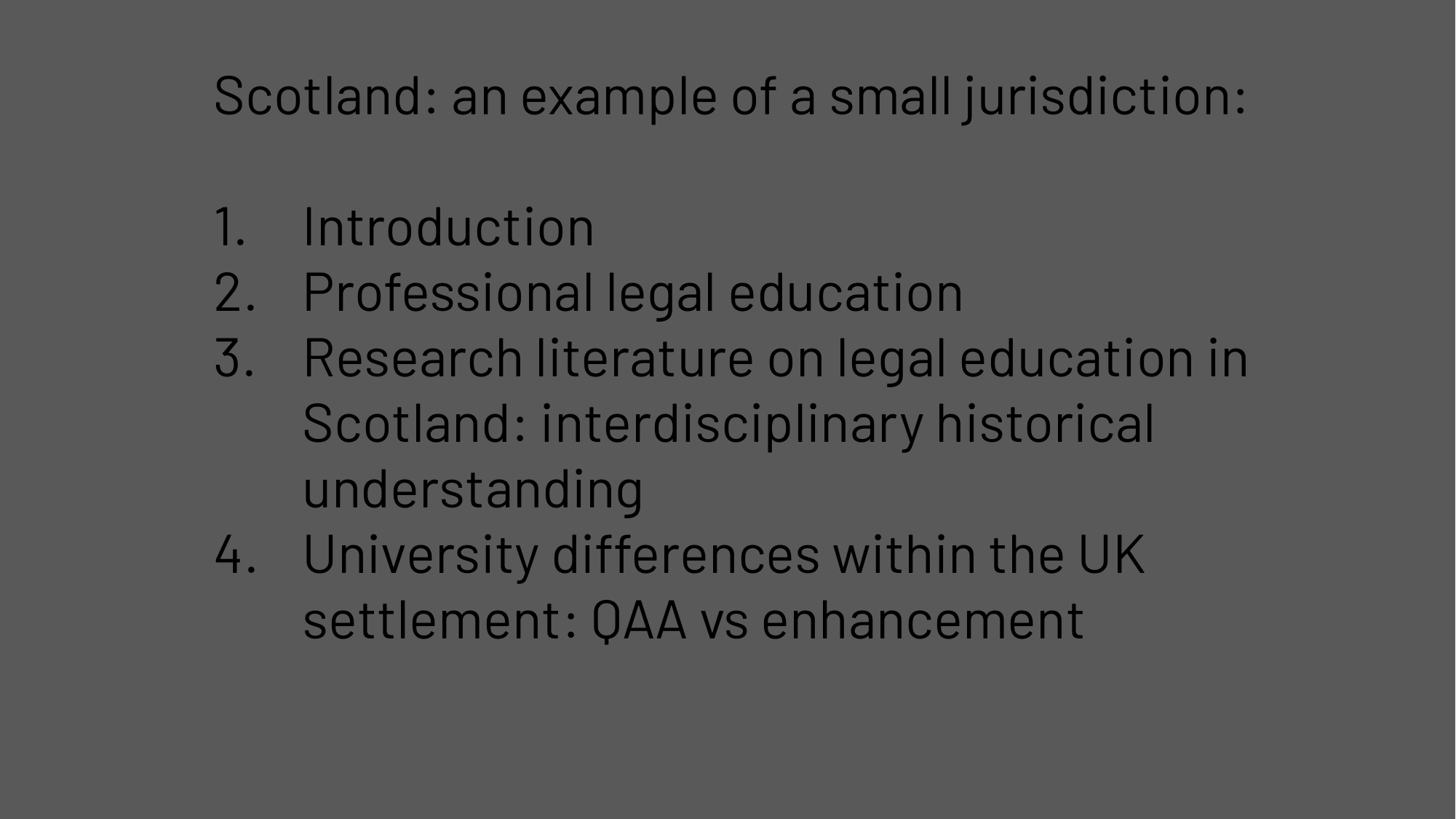

Scotland: an example of a small jurisdiction:
Introduction
Professional legal education
Research literature on legal education in Scotland: interdisciplinary historical understanding
University differences within the UK settlement: QAA vs enhancement

#